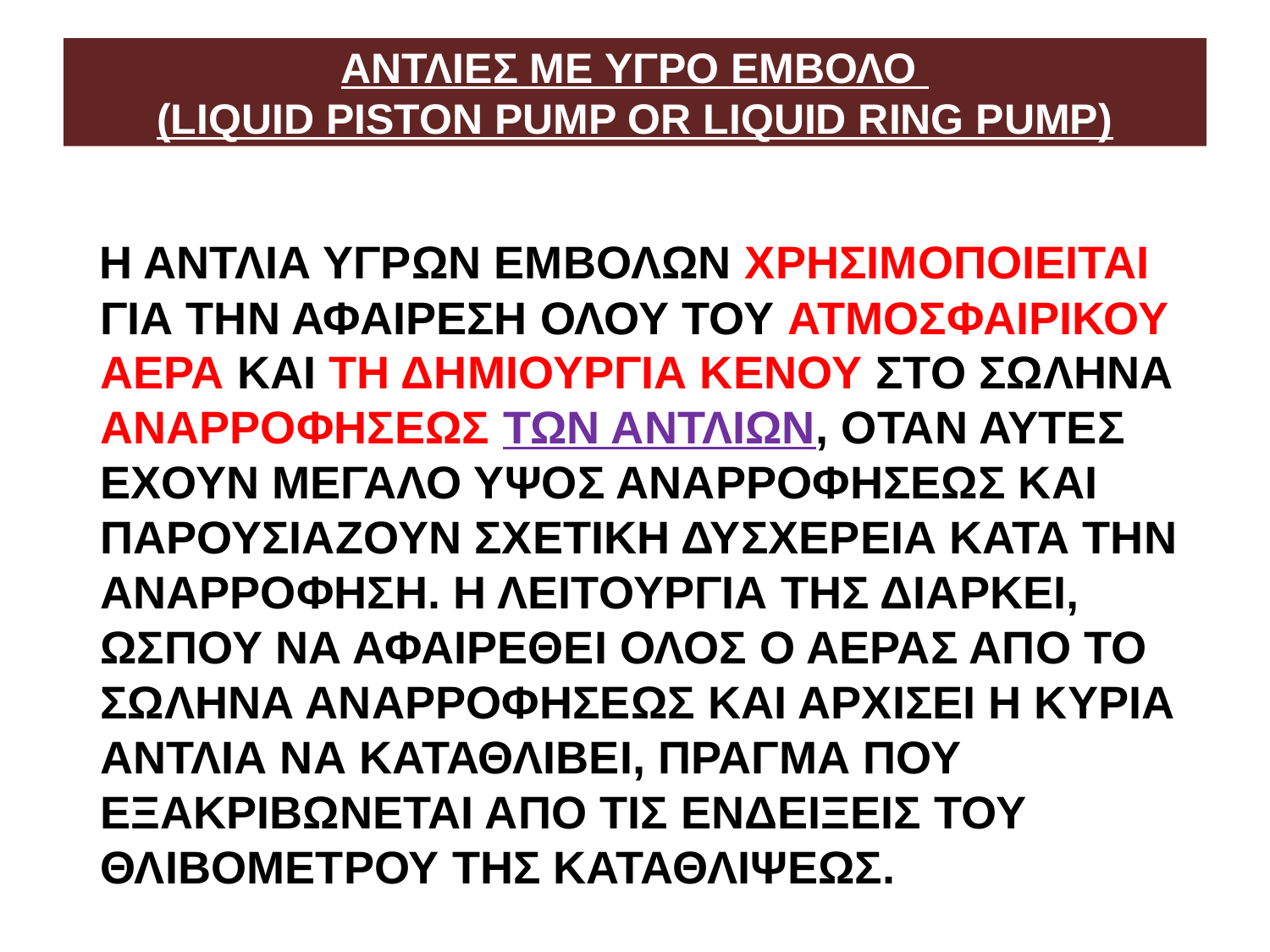

# ΑΝΤΛΙΕΣ ΜΕ ΥΓΡΟ ΕΜΒΟΛΟ (LIQUID PISTON PUMP OR LIQUID RING PUMP)

      Η ΑΝΤΛΙΑ ΥΓΡΩΝ ΕΜΒΟΛΩΝ ΧΡΗΣΙΜΟΠΟΙΕΙΤΑΙ ΓΙΑ ΤΗΝ ΑΦΑΙΡΕΣΗ ΟΛΟΥ ΤΟΥ ΑΤΜΟΣΦΑΙΡΙΚΟΥ ΑΕΡΑ ΚΑΙ ΤΗ ΔΗΜΙΟΥΡΓΙΑ ΚΕΝΟΥ ΣΤΟ ΣΩΛΗΝΑ ΑΝΑΡΡΟΦΗΣΕΩΣ ΤΩΝ ΑΝΤΛΙΩΝ, ΟΤΑΝ ΑΥΤΕΣ ΕΧΟΥΝ ΜΕΓΑΛΟ ΥΨΟΣ ΑΝΑΡΡΟΦΗΣΕΩΣ ΚΑΙ ΠΑΡΟΥΣΙΑΖΟΥΝ ΣΧΕΤΙΚΗ ΔΥΣΧΕΡΕΙΑ ΚΑΤΑ ΤΗΝ ΑΝΑΡΡΟΦΗΣΗ. Η ΛΕΙΤΟΥΡΓΙΑ ΤΗΣ ΔΙΑΡΚΕΙ, ΩΣΠΟΥ ΝΑ ΑΦΑΙΡΕΘΕΙ ΟΛΟΣ Ο ΑΕΡΑΣ ΑΠΟ ΤΟ ΣΩΛΗΝΑ ΑΝΑΡΡΟΦΗΣΕΩΣ ΚΑΙ ΑΡΧΙΣΕΙ Η ΚΥΡΙΑ ΑΝΤΛΙΑ ΝΑ ΚΑΤΑΘΛΙΒΕΙ, ΠΡΑΓΜΑ ΠΟΥ ΕΞΑΚΡΙΒΩΝΕΤΑΙ ΑΠΟ ΤΙΣ ΕΝΔΕΙΞΕΙΣ ΤΟΥ ΘΛΙΒΟΜΕΤΡΟΥ ΤΗΣ ΚΑΤΑΘΛΙΨΕΩΣ.